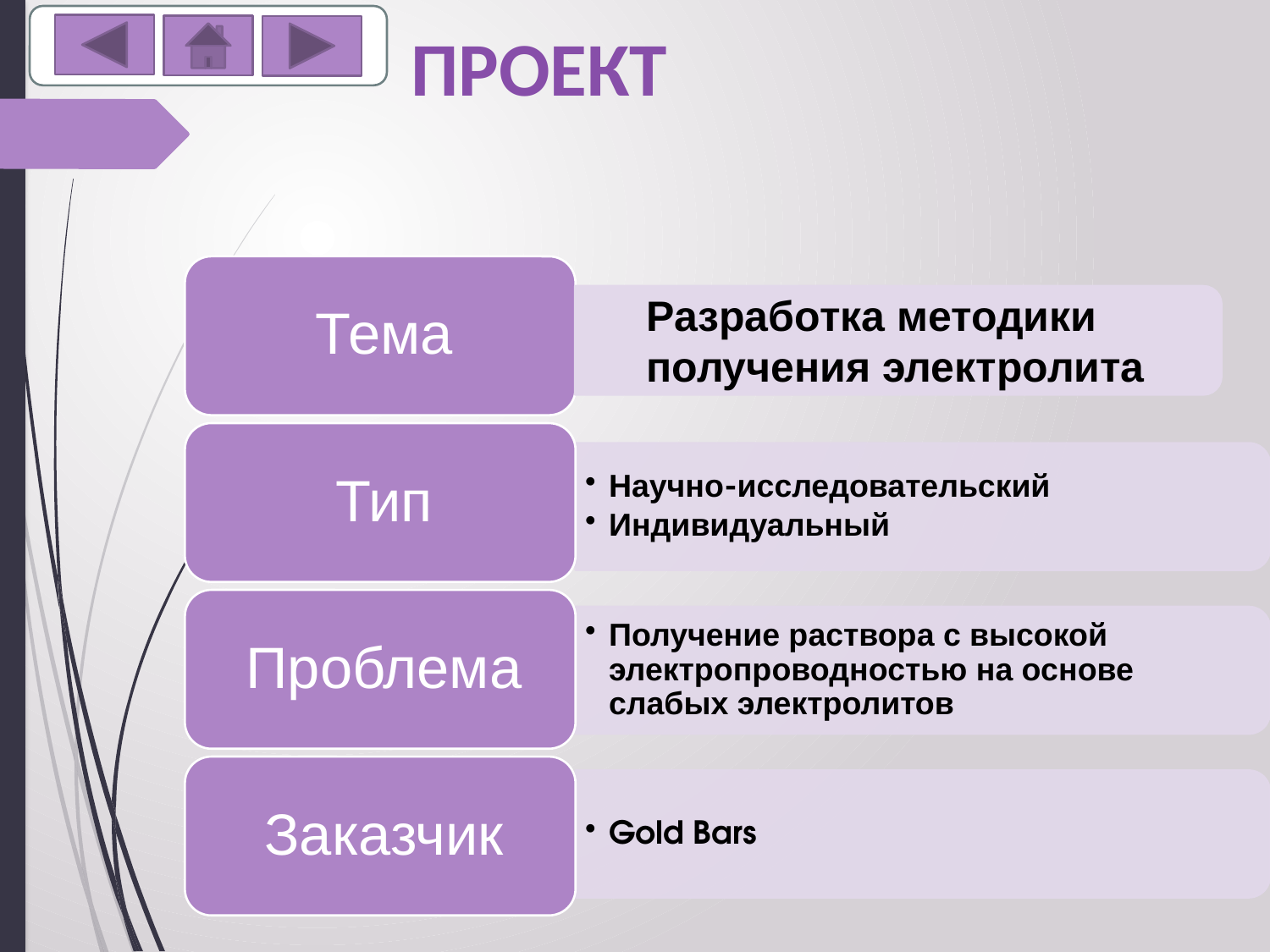

# ПРОЕКТ

Научно-исследовательский
Индивидуальный
Тема
Получение раствора с высокой электропроводностью на основе слабых электролитов
Тип
Gold Bars
Проблема
Заказчик
Разработка методики
получения электролита